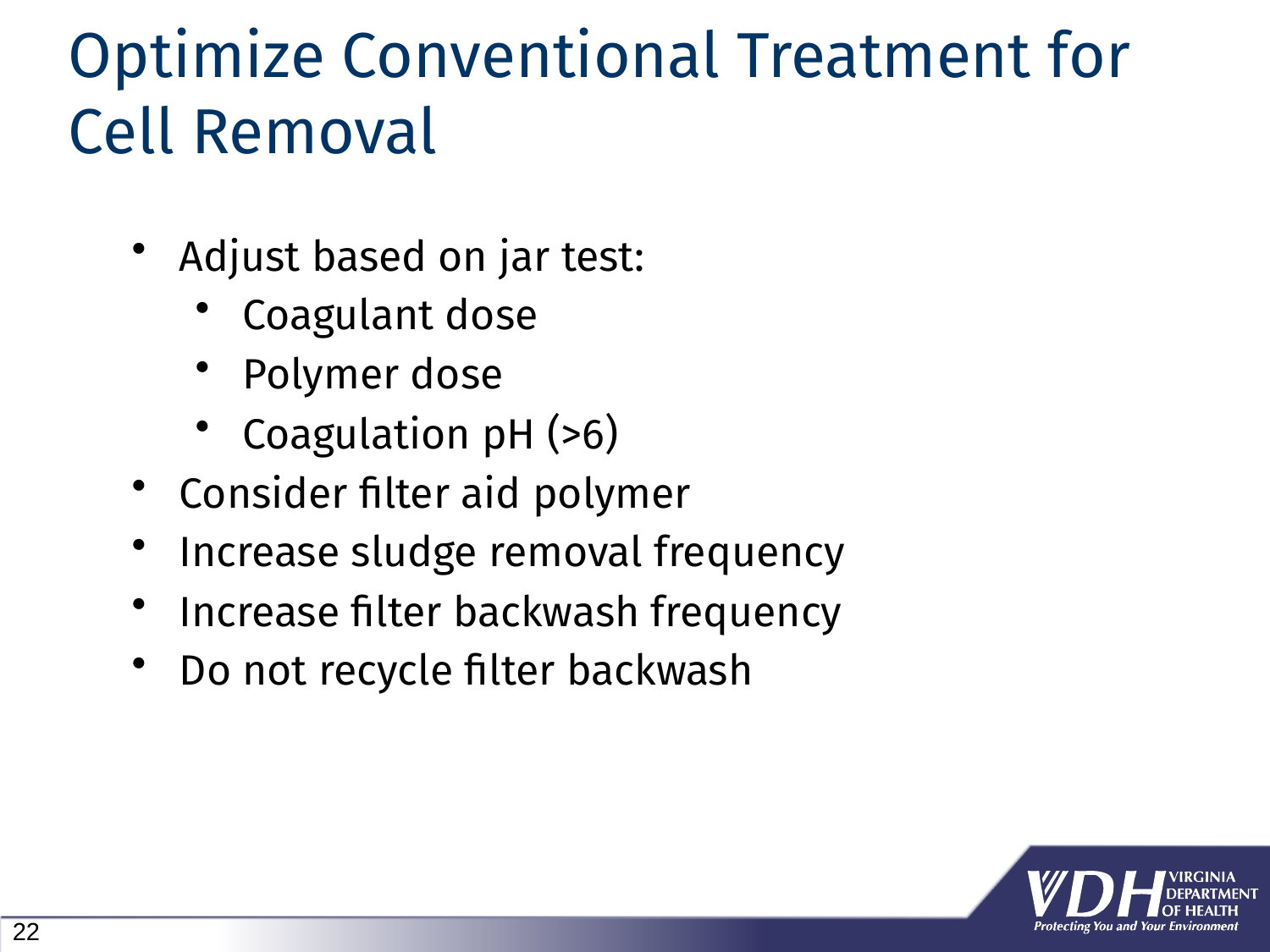

# Optimize Conventional Treatment for Cell Removal
Adjust based on jar test:
Coagulant dose
Polymer dose
Coagulation pH (>6)
Consider filter aid polymer
Increase sludge removal frequency
Increase filter backwash frequency
Do not recycle filter backwash